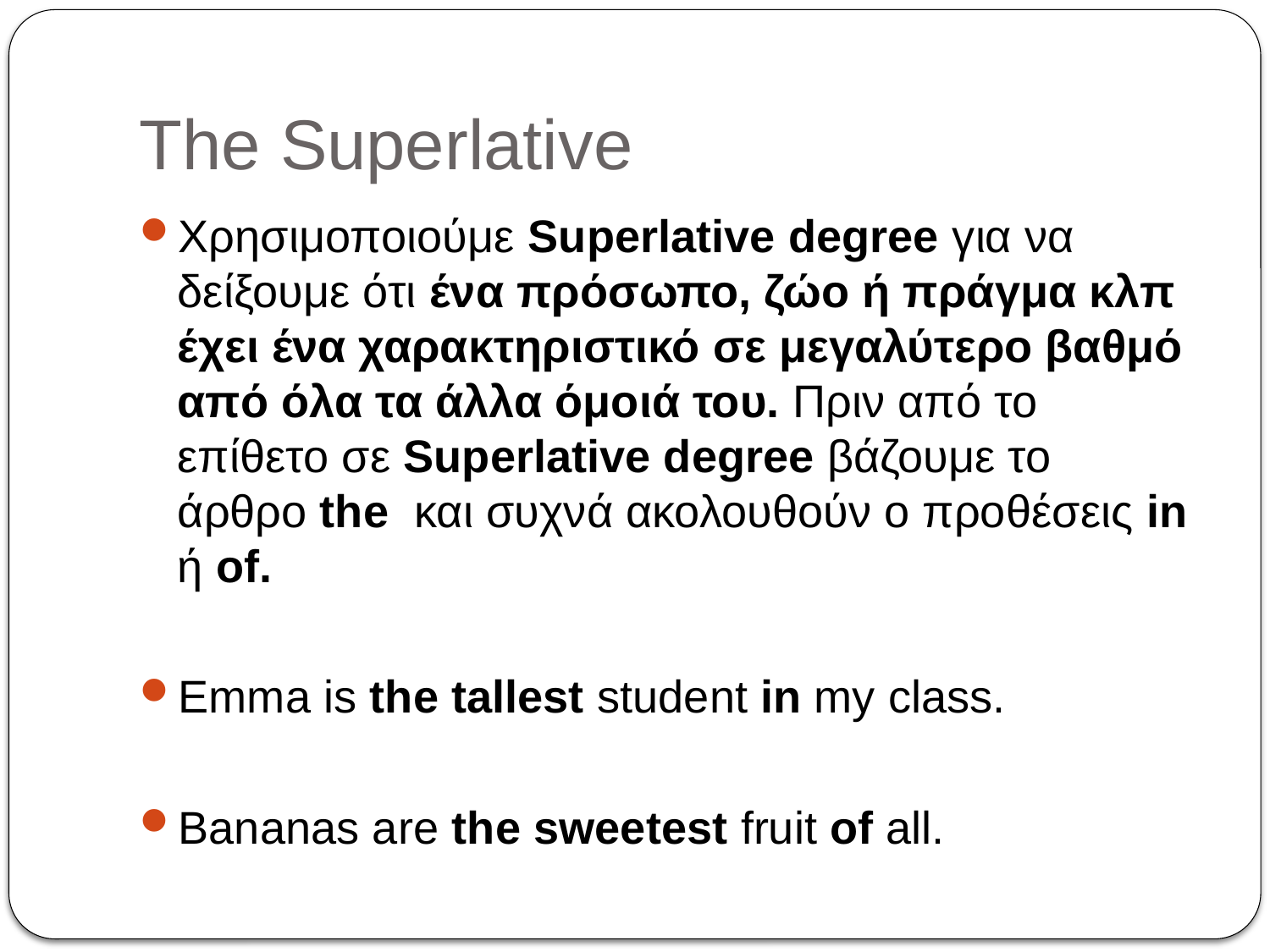

# The Superlative
Χρησιμοποιούμε Superlative degree για να δείξουμε ότι ένα πρόσωπο, ζώο ή πράγμα κλπ έχει ένα χαρακτηριστικό σε μεγαλύτερο βαθμό από όλα τα άλλα όμοιά του. Πριν από το επίθετο σε Superlative degree βάζουμε το άρθρο the  και συχνά ακολουθούν ο προθέσεις in ή of.

Emma is the tallest student in my class.

Bananas are the sweetest fruit of all.